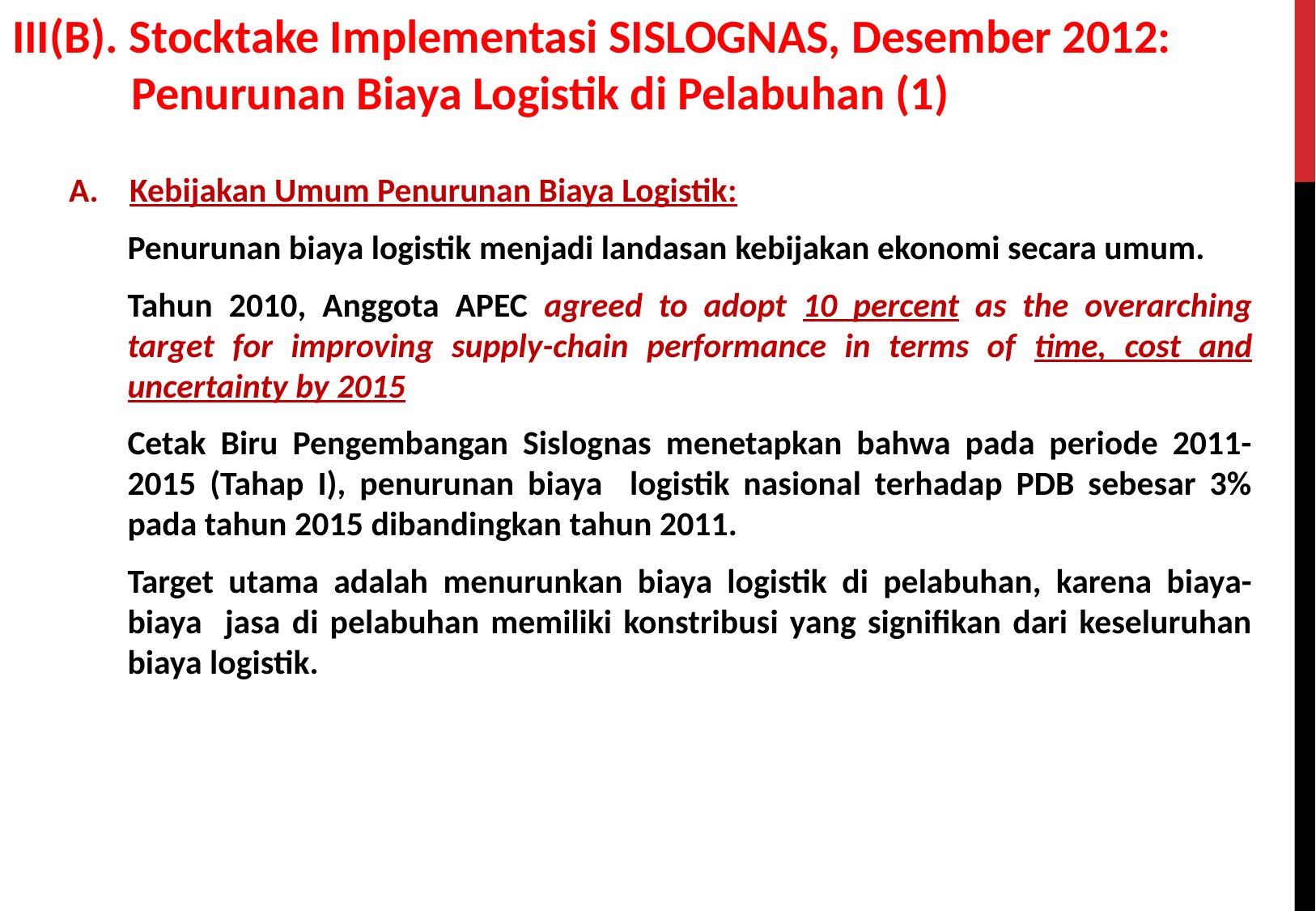

# III(B). Stocktake Implementasi SISLOGNAS, Desember 2012: Penurunan Biaya Logistik di Pelabuhan (1)
Kebijakan Umum Penurunan Biaya Logistik:
Penurunan biaya logistik menjadi landasan kebijakan ekonomi secara umum.
Tahun 2010, Anggota APEC agreed to adopt 10 percent as the overarching target for improving supply-chain performance in terms of time, cost and uncertainty by 2015
Cetak Biru Pengembangan Sislognas menetapkan bahwa pada periode 2011-2015 (Tahap I), penurunan biaya  logistik nasional terhadap PDB sebesar 3% pada tahun 2015 dibandingkan tahun 2011.
Target utama adalah menurunkan biaya logistik di pelabuhan, karena biaya-biaya  jasa di pelabuhan memiliki konstribusi yang signifikan dari keseluruhan biaya logistik.
29